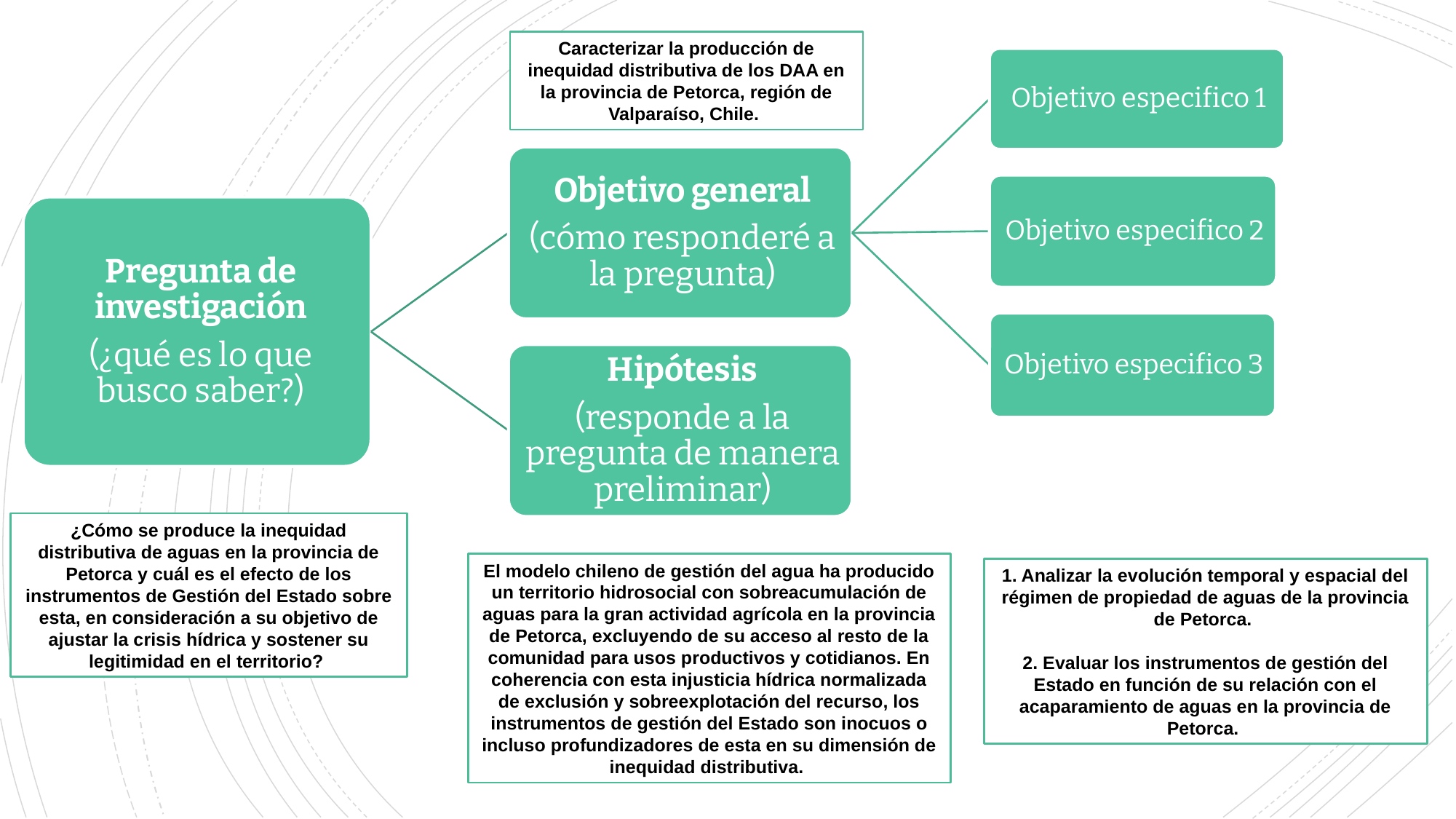

Caracterizar la producción de inequidad distributiva de los DAA en la provincia de Petorca, región de Valparaíso, Chile.
Pregunta de investigación
(¿qué es lo que busco saber?)

Objetivo general
(cómo responderé a la pregunta)

Objetivo especifico 1

Objetivo especifico 2

Objetivo especifico 3

Hipótesis
(responde a la pregunta de manera preliminar)
¿Cómo se produce la inequidad distributiva de aguas en la provincia de Petorca y cuál es el efecto de los instrumentos de Gestión del Estado sobre esta, en consideración a su objetivo de ajustar la crisis hídrica y sostener su legitimidad en el territorio?
El modelo chileno de gestión del agua ha producido un territorio hidrosocial con sobreacumulación de aguas para la gran actividad agrícola en la provincia de Petorca, excluyendo de su acceso al resto de la comunidad para usos productivos y cotidianos. En coherencia con esta injusticia hídrica normalizada de exclusión y sobreexplotación del recurso, los instrumentos de gestión del Estado son inocuos o incluso profundizadores de esta en su dimensión de inequidad distributiva.
1. Analizar la evolución temporal y espacial del régimen de propiedad de aguas de la provincia de Petorca.

2. Evaluar los instrumentos de gestión del Estado en función de su relación con el acaparamiento de aguas en la provincia de Petorca.